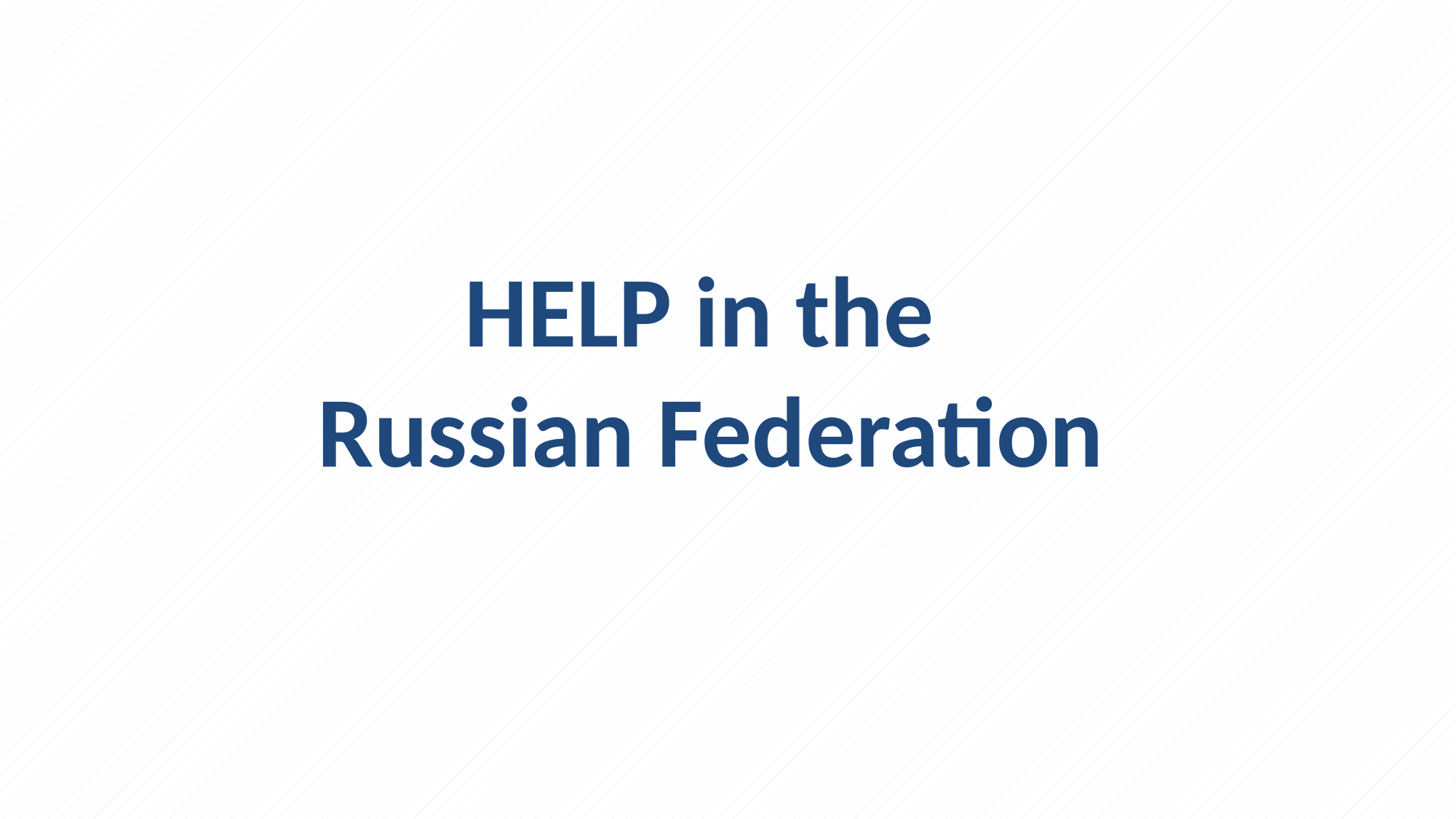

# HELP in the Russian Federation
©bbc